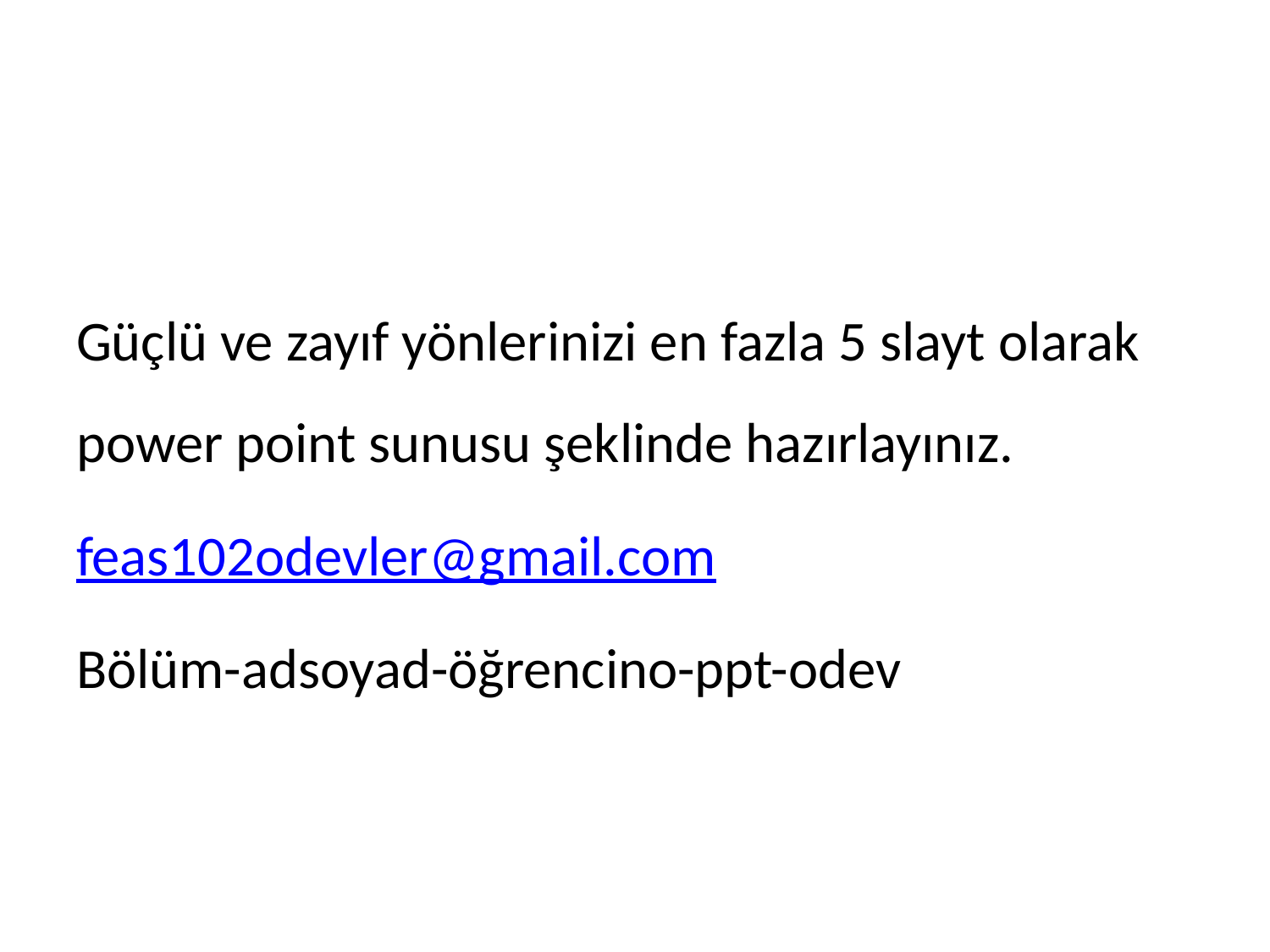

Güçlü ve zayıf yönlerinizi en fazla 5 slayt olarak power point sunusu şeklinde hazırlayınız.
feas102odevler@gmail.com
Bölüm-adsoyad-öğrencino-ppt-odev